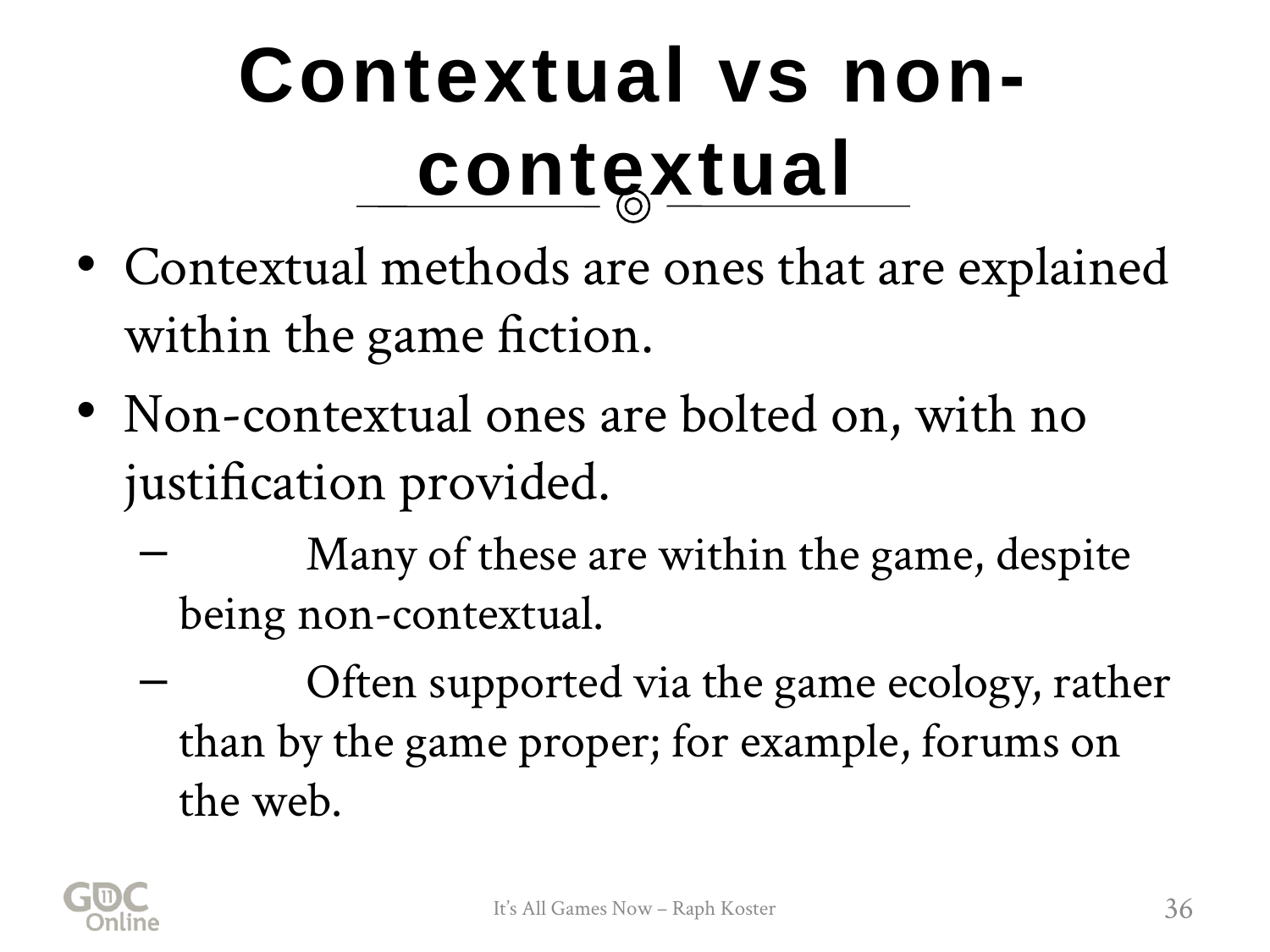

# Contextual vs non-contextual
Contextual methods are ones that are explained within the game fiction.
Non-contextual ones are bolted on, with no justification provided.
	Many of these are within the game, despite being non-contextual.
	Often supported via the game ecology, rather than by the game proper; for example, forums on the web.
It’s All Games Now – Raph Koster
36